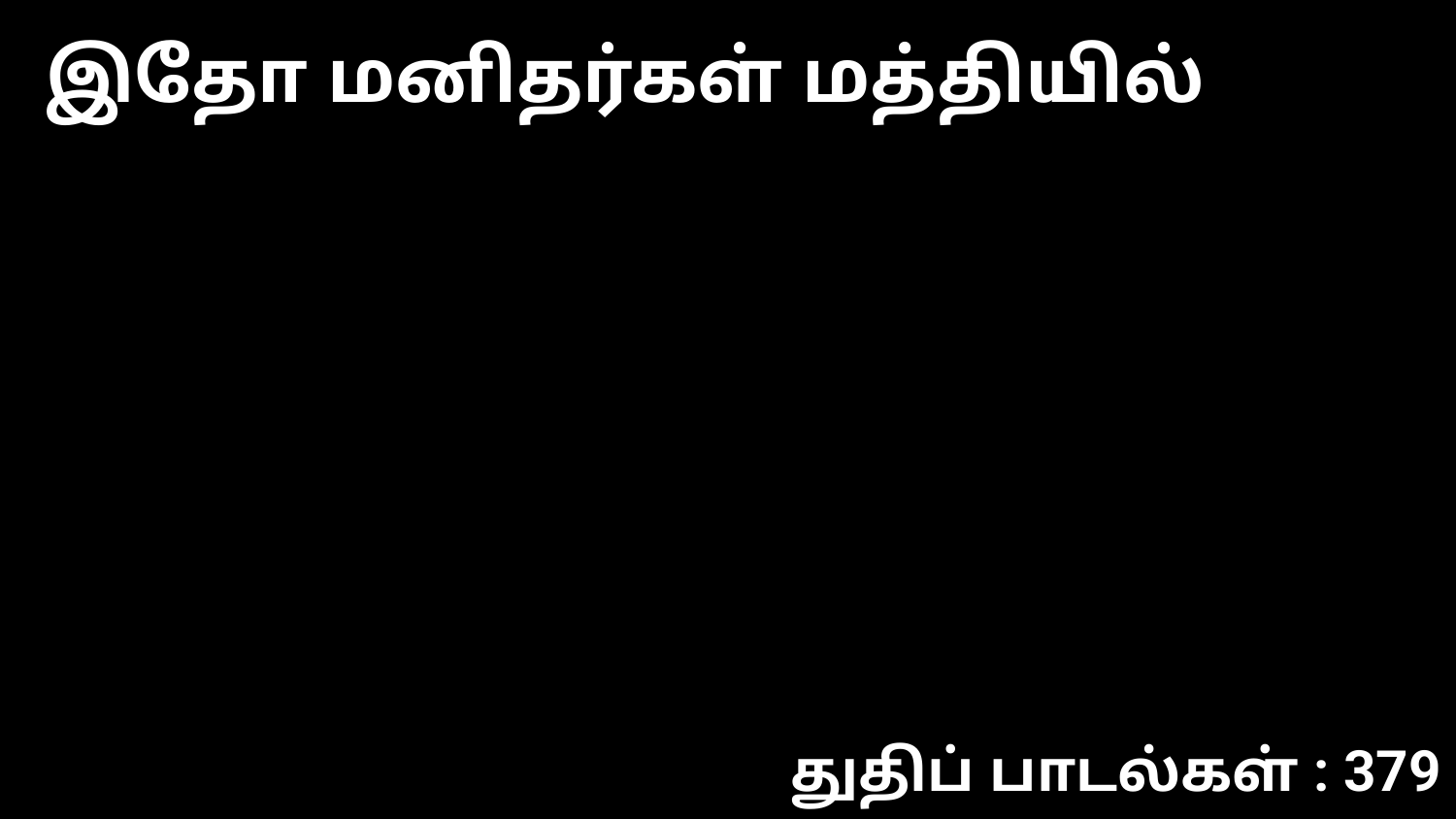

இதோ மனிதர்கள் மத்தியில்
துதிப் பாடல்கள் : 379